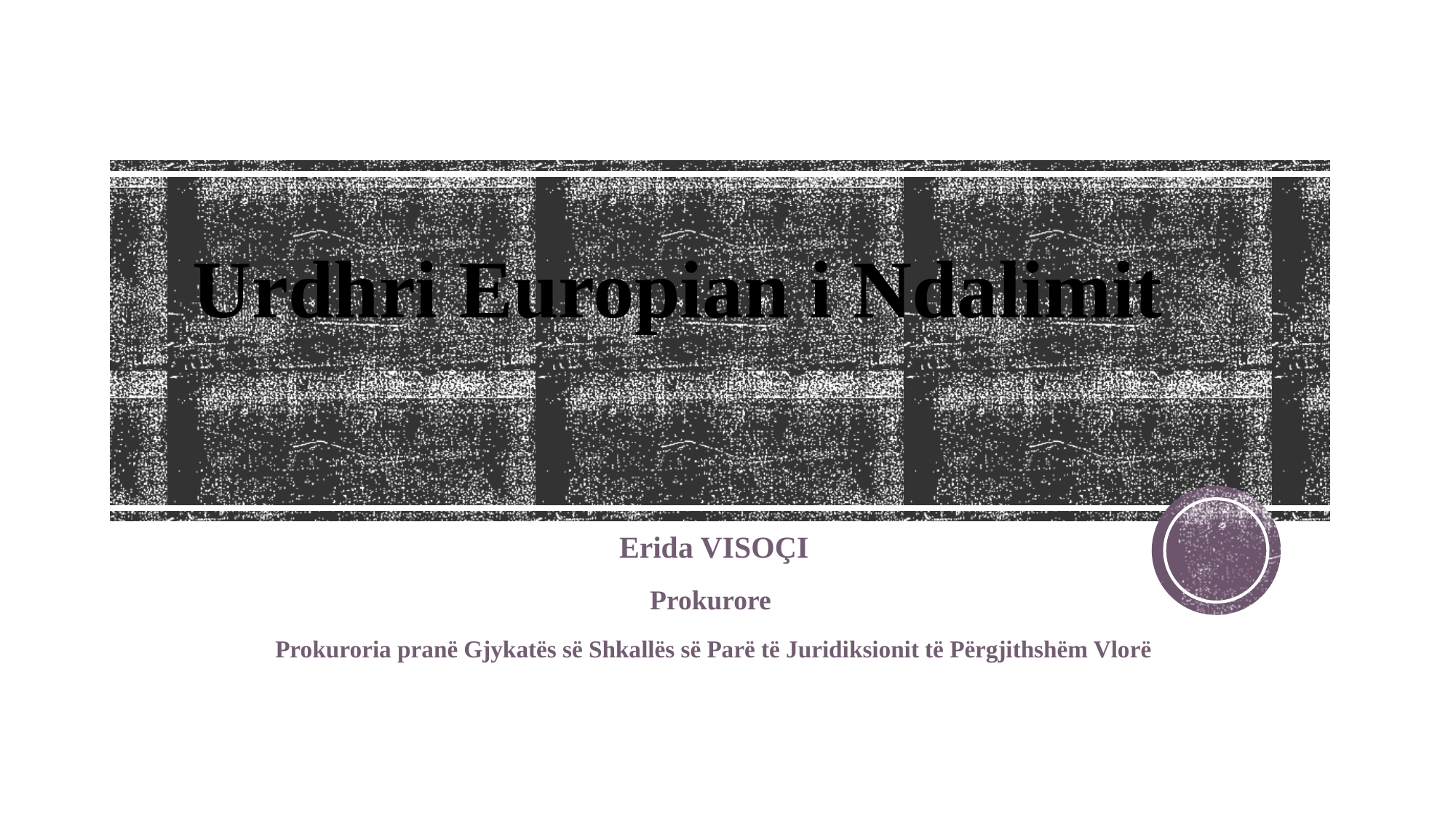

# Urdhri Europian i Ndalimit

Erida VISOÇI
Prokurore
Prokuroria pranë Gjykatës së Shkallës së Parë të Juridiksionit të Përgjithshëm Vlorë